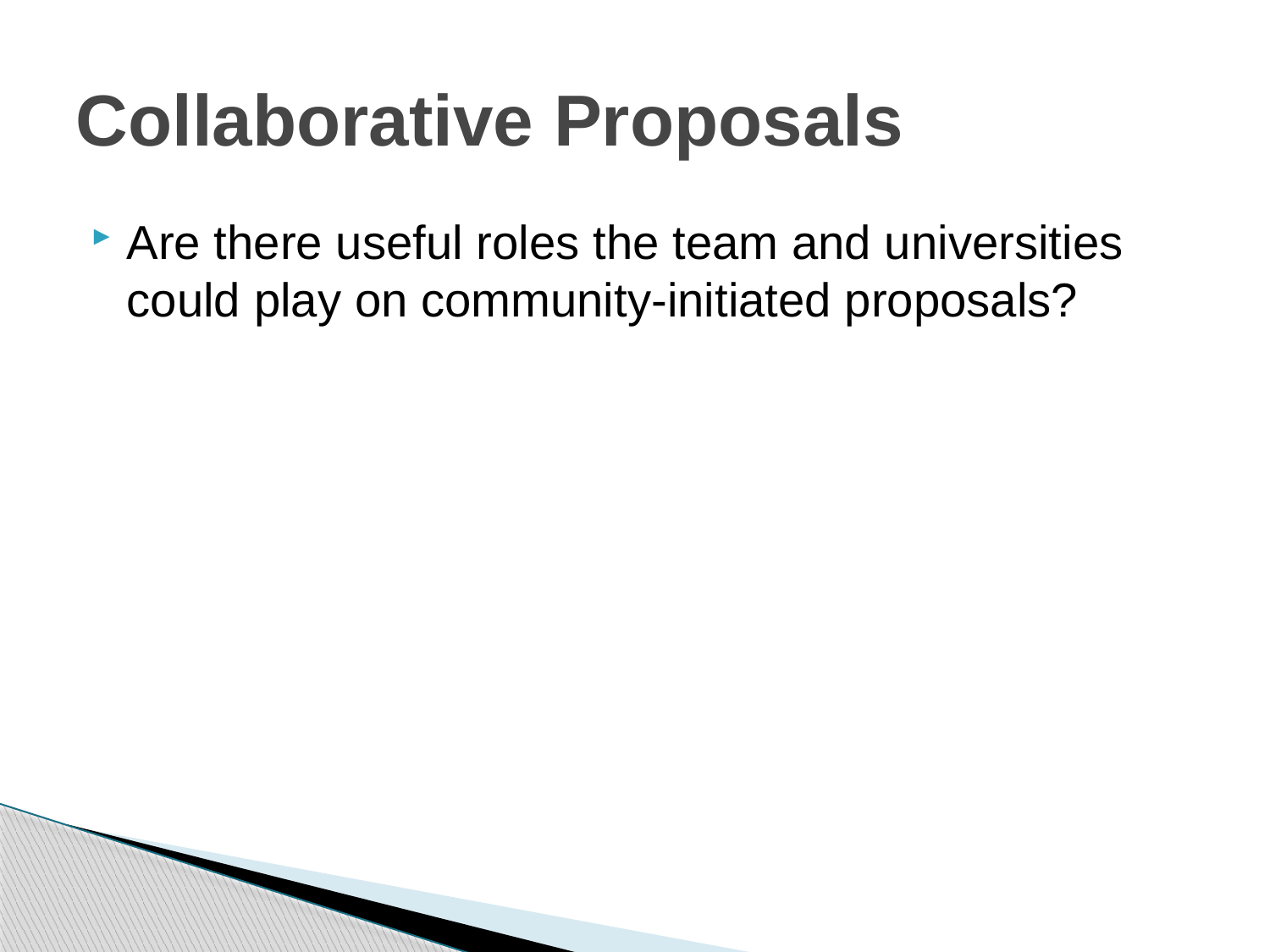

# Collaborative Proposals
Are there useful roles the team and universities could play on community-initiated proposals?